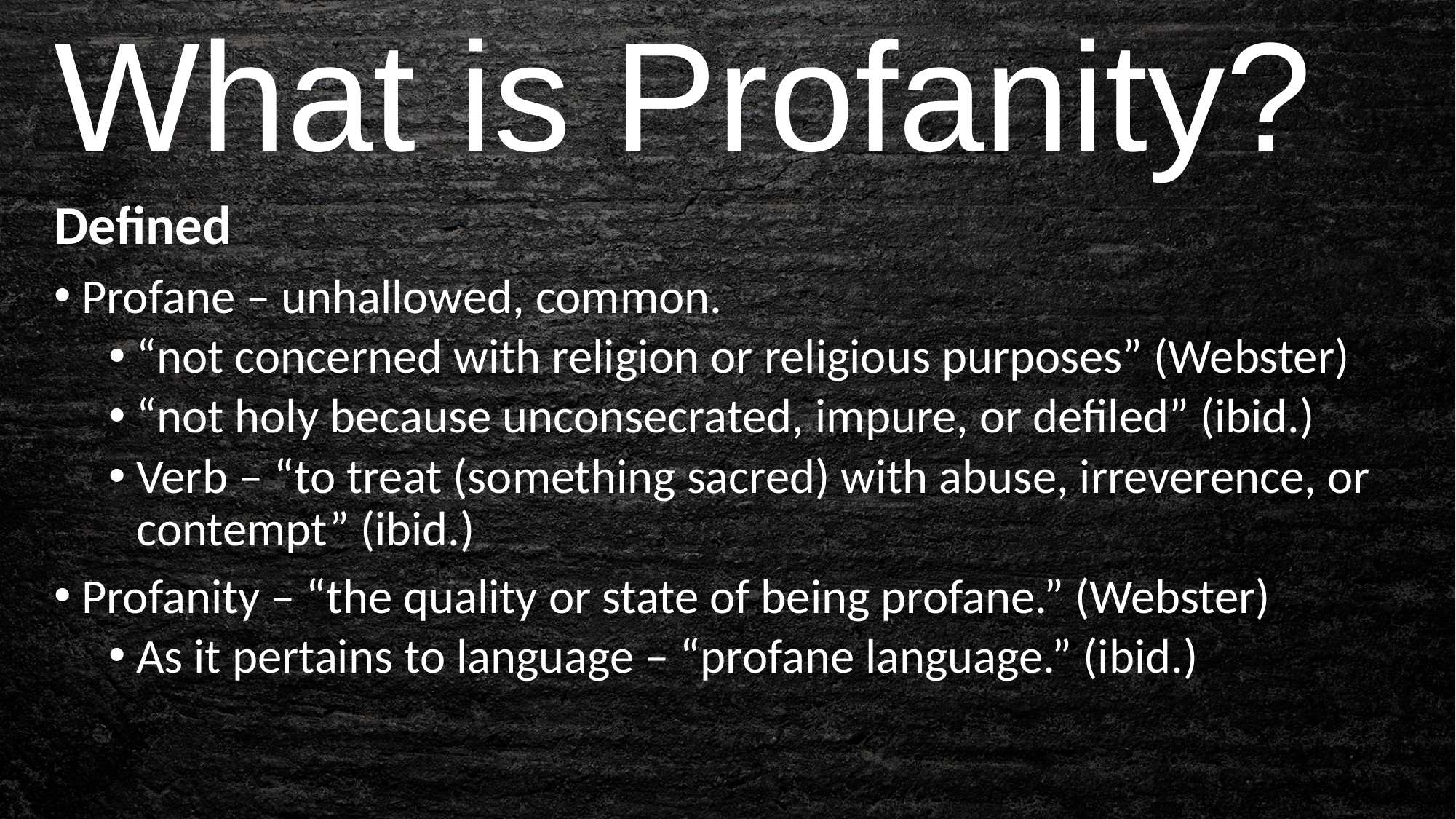

# What is Profanity?
Defined
Profane – unhallowed, common.
“not concerned with religion or religious purposes” (Webster)
“not holy because unconsecrated, impure, or defiled” (ibid.)
Verb – “to treat (something sacred) with abuse, irreverence, or contempt” (ibid.)
Profanity – “the quality or state of being profane.” (Webster)
As it pertains to language – “profane language.” (ibid.)